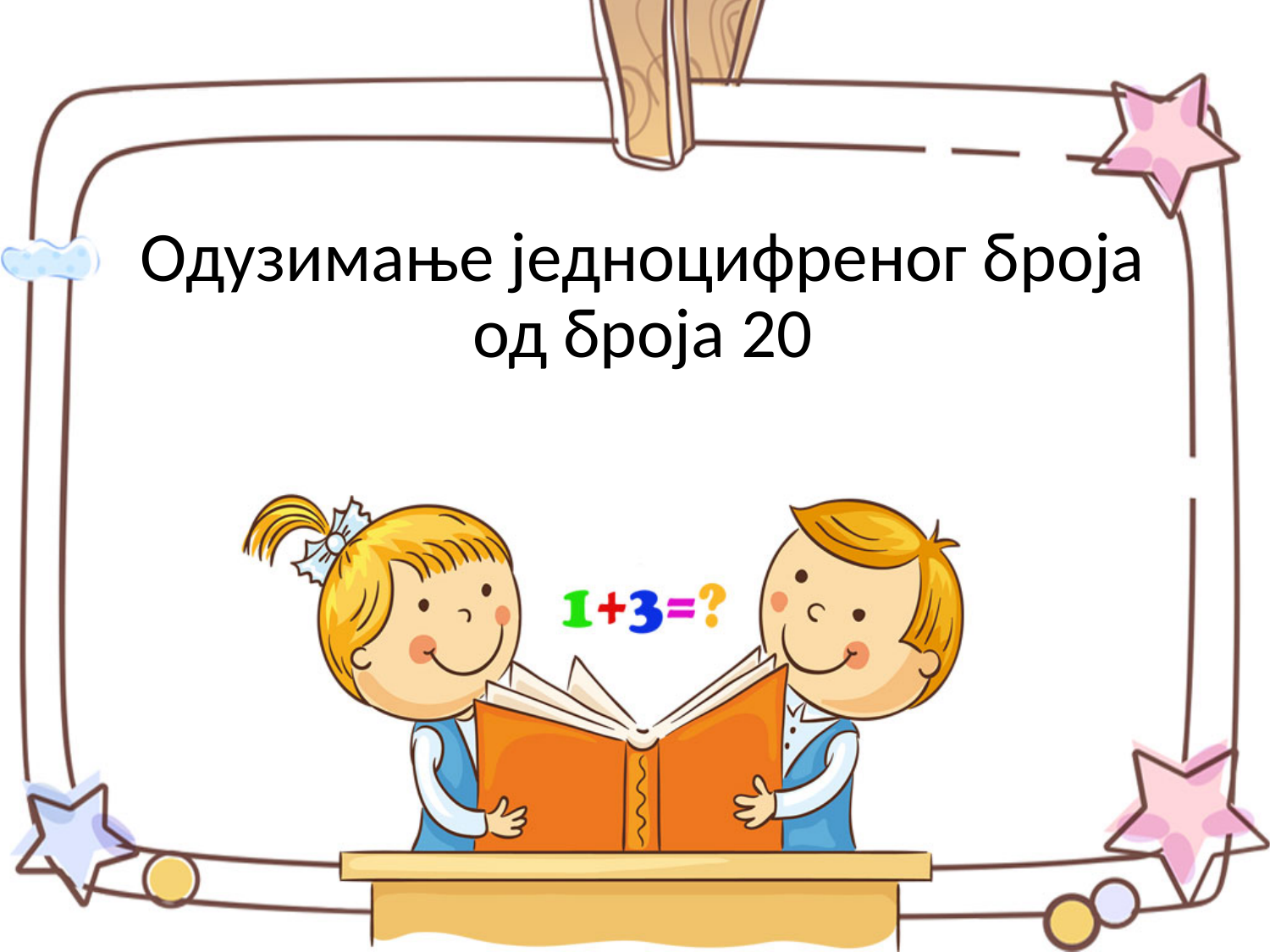

# Одузимање једноцифреног броја од броја 20